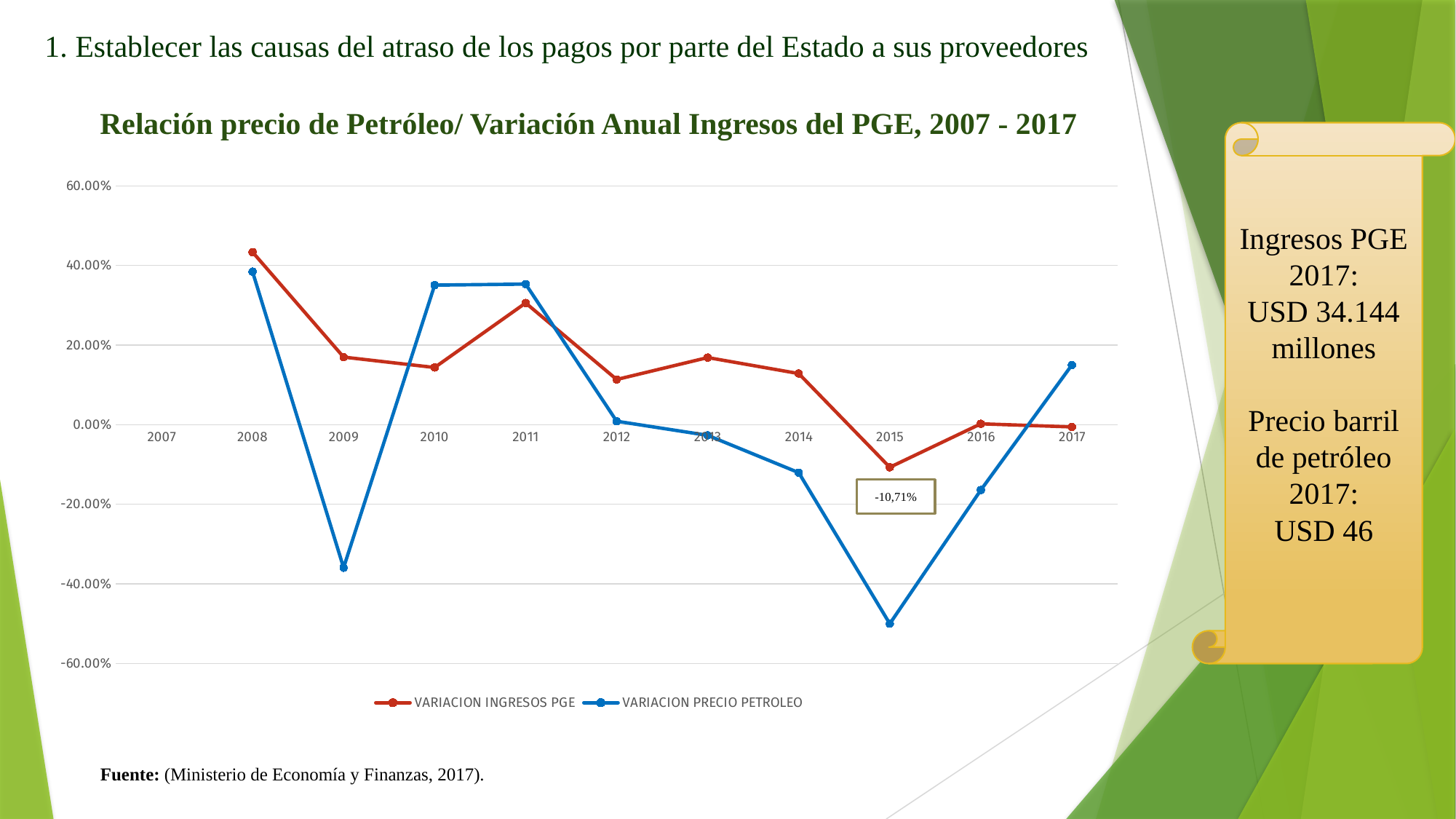

# 1. Establecer las causas del atraso de los pagos por parte del Estado a sus proveedores
Relación precio de Petróleo/ Variación Anual Ingresos del PGE, 2007 - 2017
Ingresos PGE 2017:
USD 34.144 millones

Precio barril de petróleo 2017:
USD 46

### Chart

| Category | VARIACION INGRESOS PGE | VARIACION PRECIO PETROLEO |
|---|---|---|
| 2007 | None | None |
| 2008 | 0.4336172008362583 | 0.3843841855759056 |
| 2009 | 0.16983992133200437 | -0.3592446640870668 |
| 2010 | 0.14375433873404464 | 0.3506232569094974 |
| 2011 | 0.30578043843119873 | 0.35317296891388444 |
| 2012 | 0.11364649252314131 | 0.008746931071411316 |
| 2013 | 0.16869449459243982 | -0.02669802269060538 |
| 2014 | 0.12852986514791356 | -0.1204608411613565 |
| 2015 | -0.10705676910079252 | -0.4999531664791348 |
| 2016 | 0.0023071091248311223 | -0.16409834249681637 |
| 2017 | -0.005508239349775976 | 0.15 |
-10,71%
Fuente: (Ministerio de Economía y Finanzas, 2017).